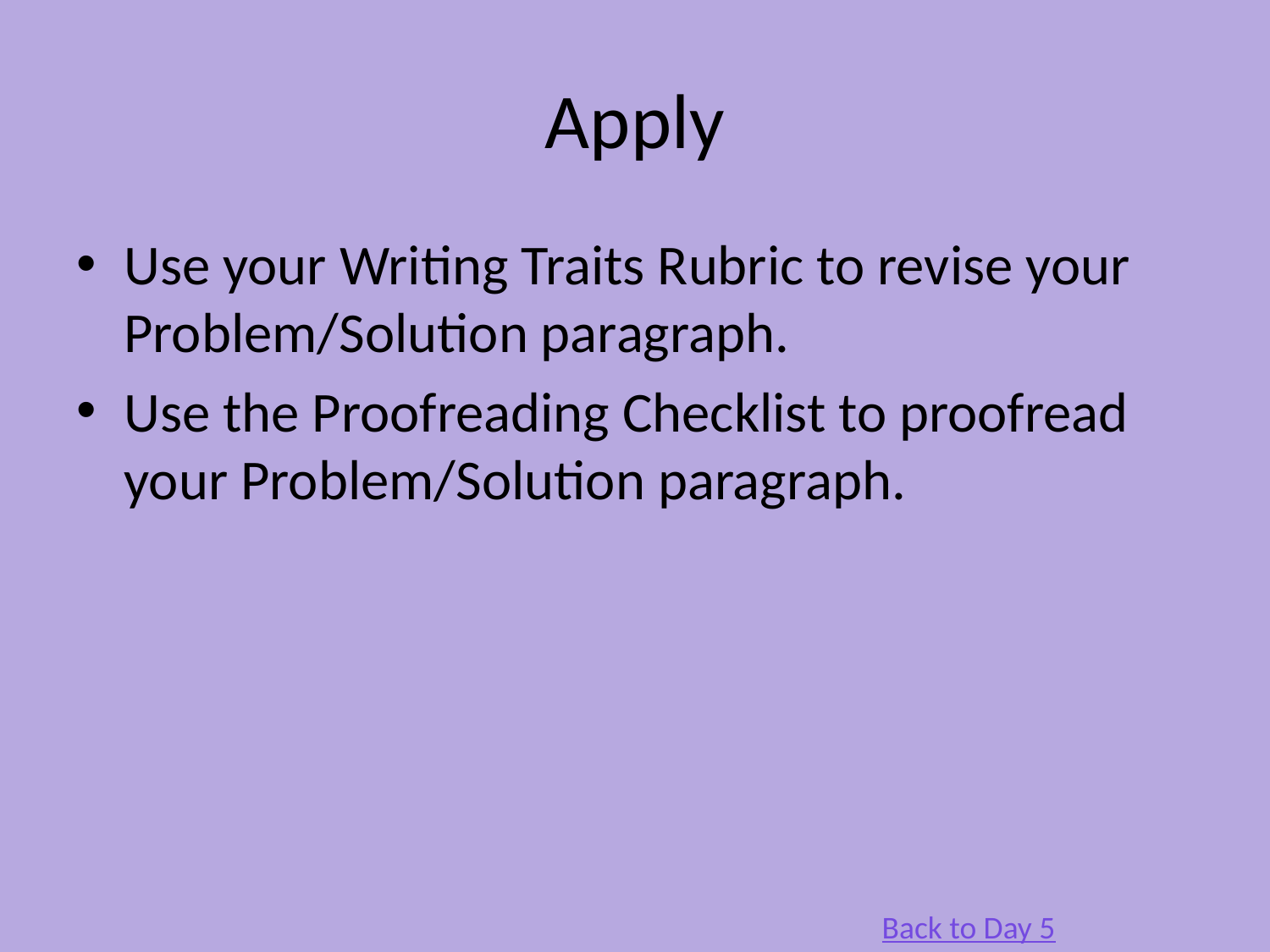

# Apply
Use your Writing Traits Rubric to revise your Problem/Solution paragraph.
Use the Proofreading Checklist to proofread your Problem/Solution paragraph.
Back to Day 5